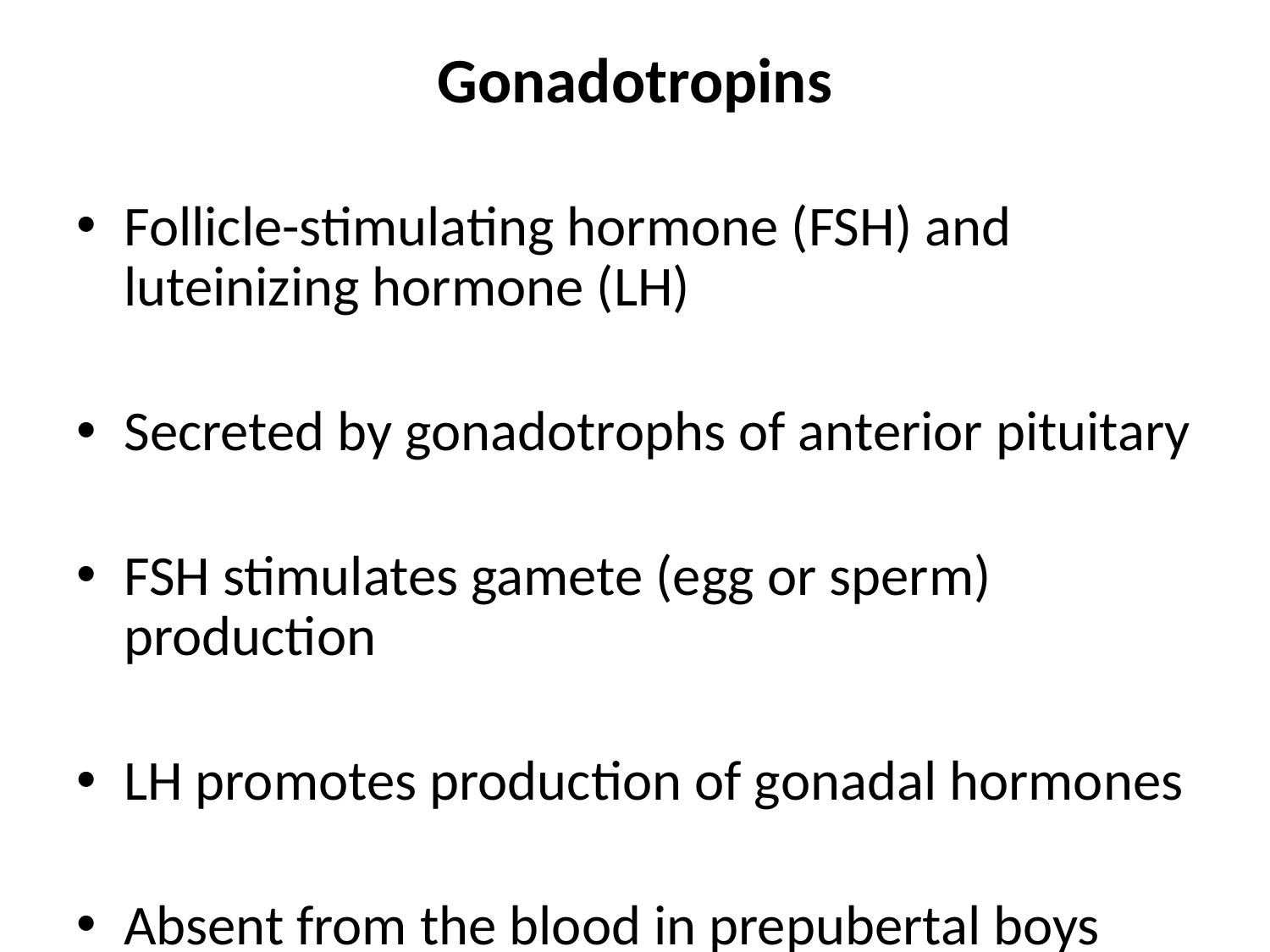

# Gonadotropins
Follicle-stimulating hormone (FSH) and luteinizing hormone (LH)

Secreted by gonadotrophs of anterior pituitary

FSH stimulates gamete (egg or sperm) production

LH promotes production of gonadal hormones

Absent from the blood in prepubertal boys and girls